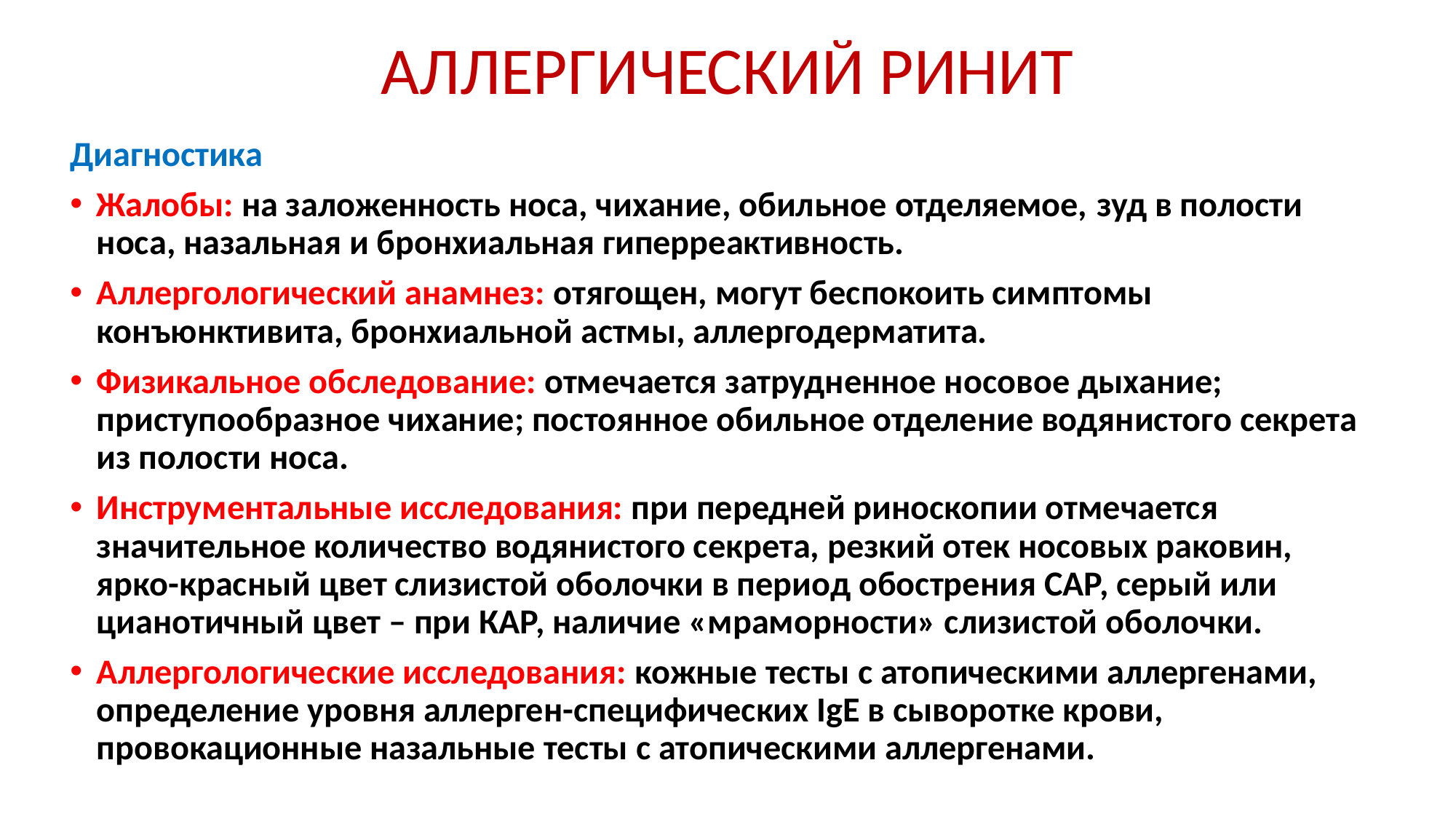

# АЛЛЕРГИЧЕСКИЙ РИНИТ
Диагностика
Жалобы: на заложенность носа, чихание, обильное отделяемое, зуд в полости носа, назальная и бронхиальная гиперреактивность.
Аллергологический анамнез: отягощен, могут беспокоить симптомы конъюнктивита, бронхиальной астмы, аллергодерматита.
Физикальное обследование: отмечается затрудненное носовое дыхание; приступообразное чихание; постоянное обильное отделение водянистого секрета из полости носа.
Инструментальные исследования: при передней риноскопии отмечается значительное количество водянистого секрета, резкий отек носовых раковин, ярко-красный цвет слизистой оболочки в период обострения САР, серый или цианотичный цвет – при КАР, наличие «мраморности» слизистой оболочки.
Аллергологические исследования: кожные тесты с атопическими аллергенами, определение уровня аллерген-специфических IgE в сыворотке крови, провокационные назальные тесты с атопическими аллергенами.